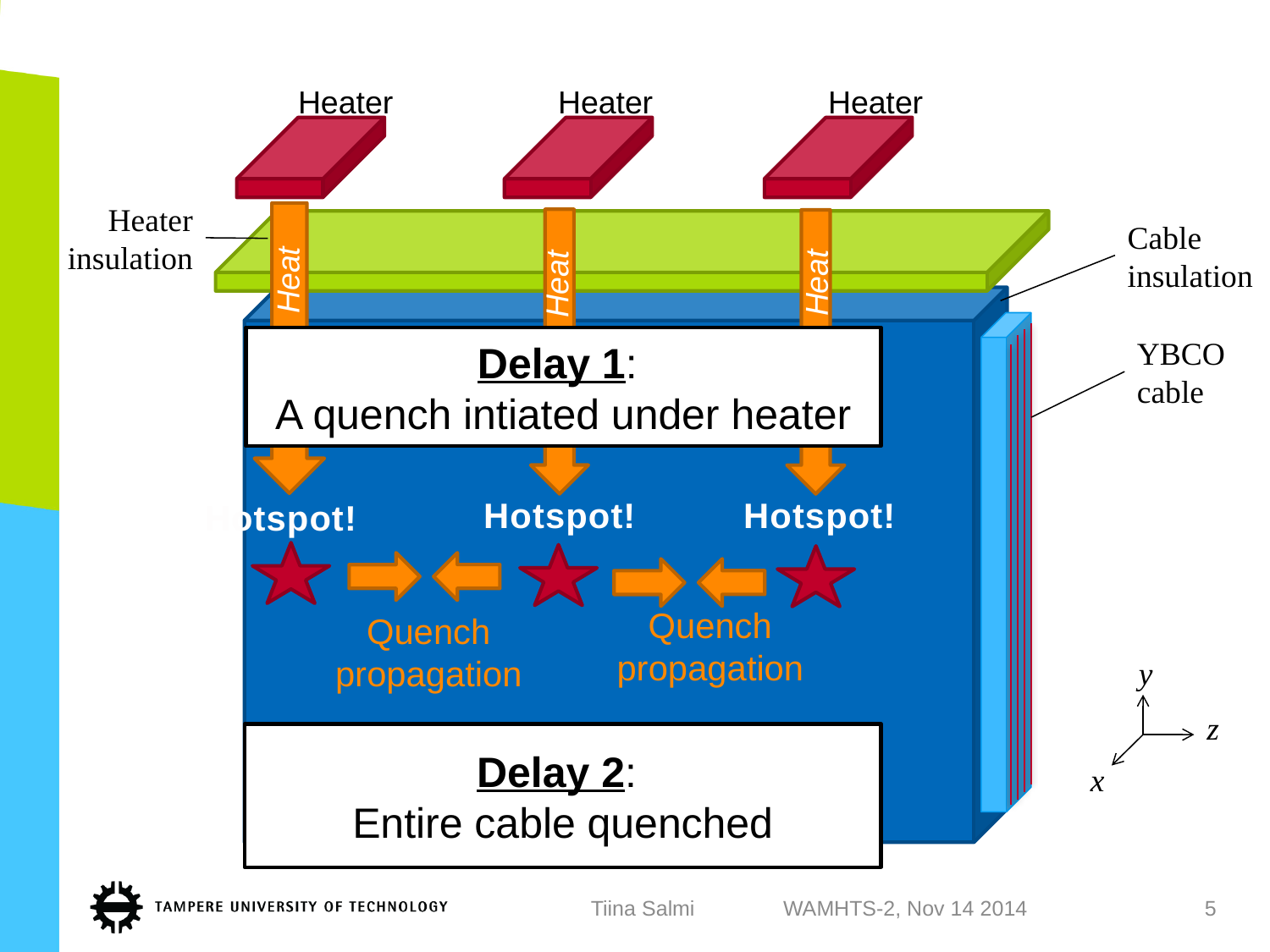

Heater
Heater
Heater

Heater
insulation

Cable insulation
Heat
Heat
Heat

Delay 1:
A quench intiated under heater
YBCO  cable
Hotspot!
Hotspot!
Hotspot!

Quench propagation
Quench propagation
y
z
x
Delay 2:
Entire cable quenched
Tiina Salmi               WAMHTS-2, Nov 14 2014
5